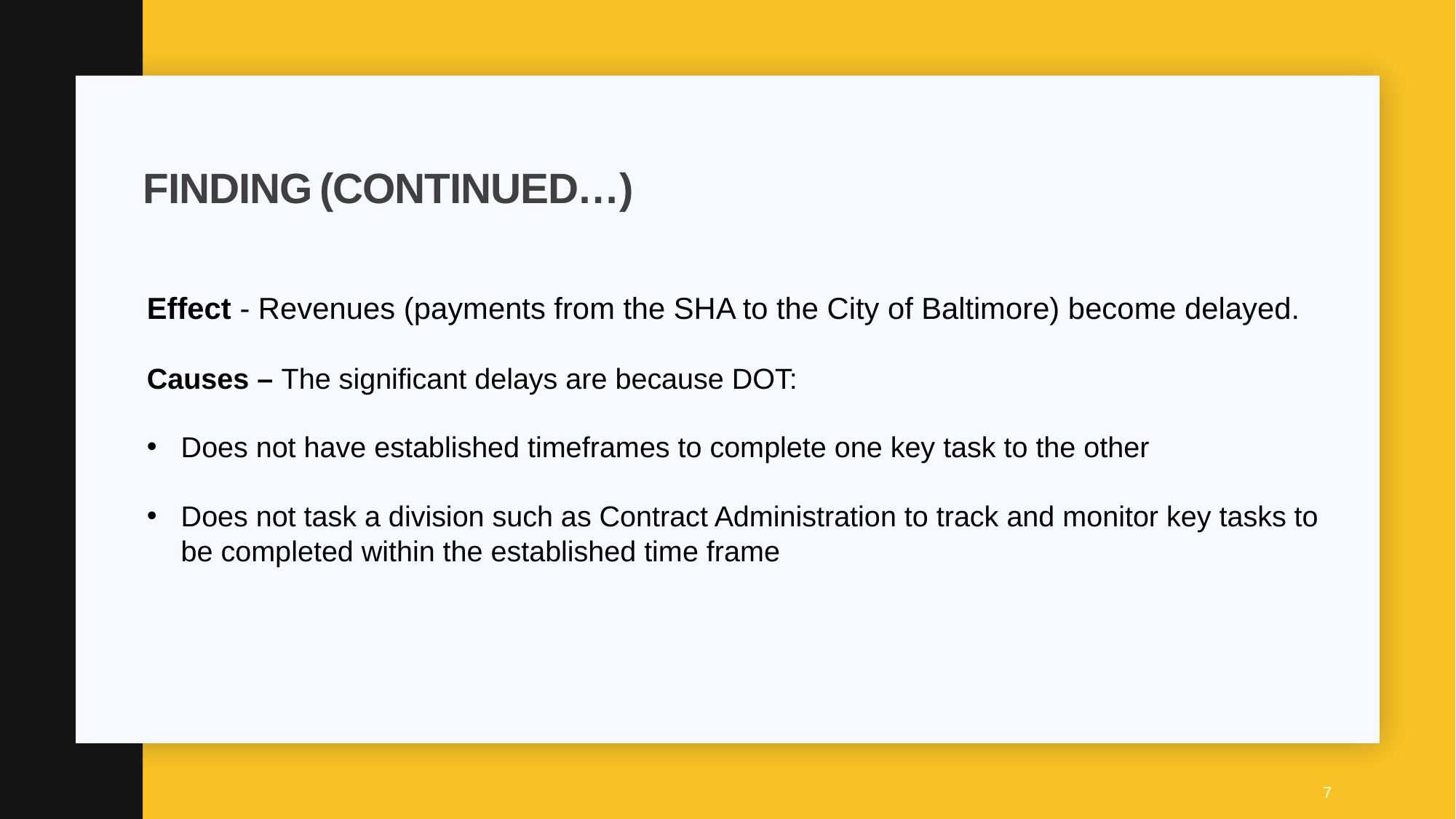

# Finding (Continued…)
Effect - Revenues (payments from the SHA to the City of Baltimore) become delayed.

Causes – The significant delays are because DOT:

Does not have established timeframes to complete one key task to the other

Does not task a division such as Contract Administration to track and monitor key tasks to be completed within the established time frame
7